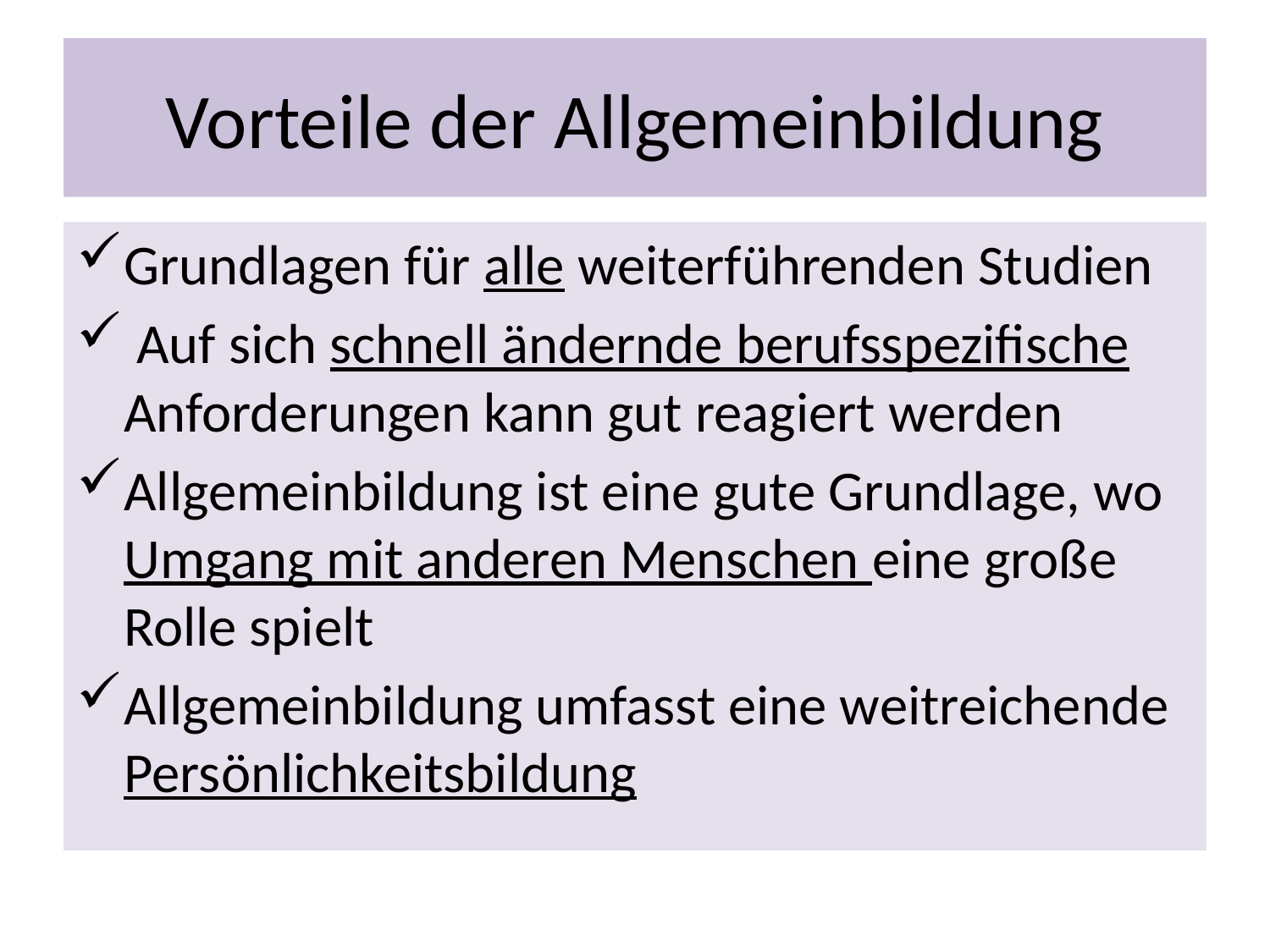

# Vorteile der Allgemeinbildung
Grundlagen für alle weiterführenden Studien
 Auf sich schnell ändernde berufsspezifische Anforderungen kann gut reagiert werden
Allgemeinbildung ist eine gute Grundlage, wo Umgang mit anderen Menschen eine große Rolle spielt
Allgemeinbildung umfasst eine weitreichende Persönlichkeitsbildung